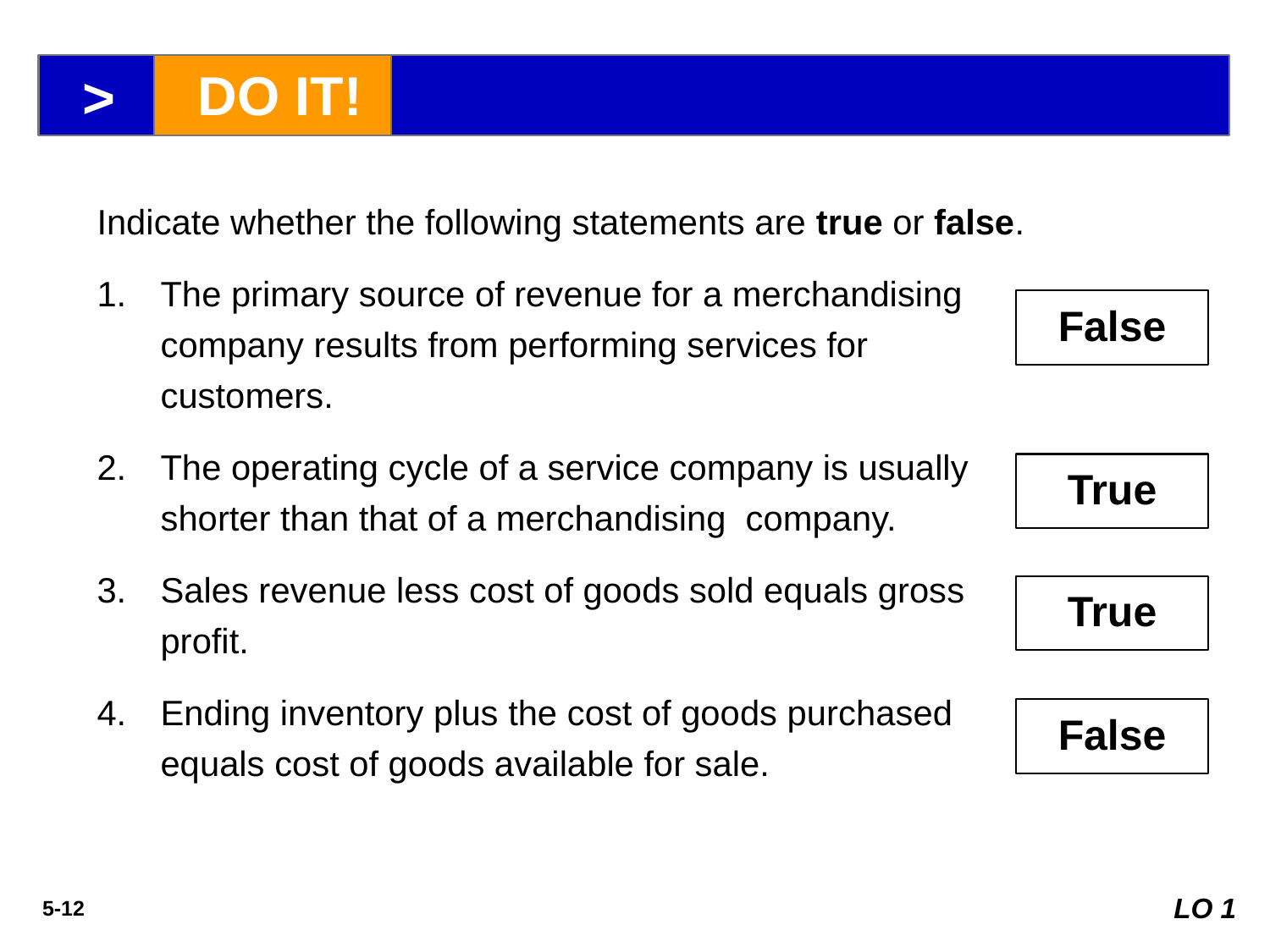

>
DO IT!
Indicate whether the following statements are true or false.
The primary source of revenue for a merchandising company results from performing services for customers.
The operating cycle of a service company is usually shorter than that of a merchandising  company.
Sales revenue less cost of goods sold equals gross profit.
Ending inventory plus the cost of goods purchased equals cost of goods available for sale.
False
True
True
False
LO 1